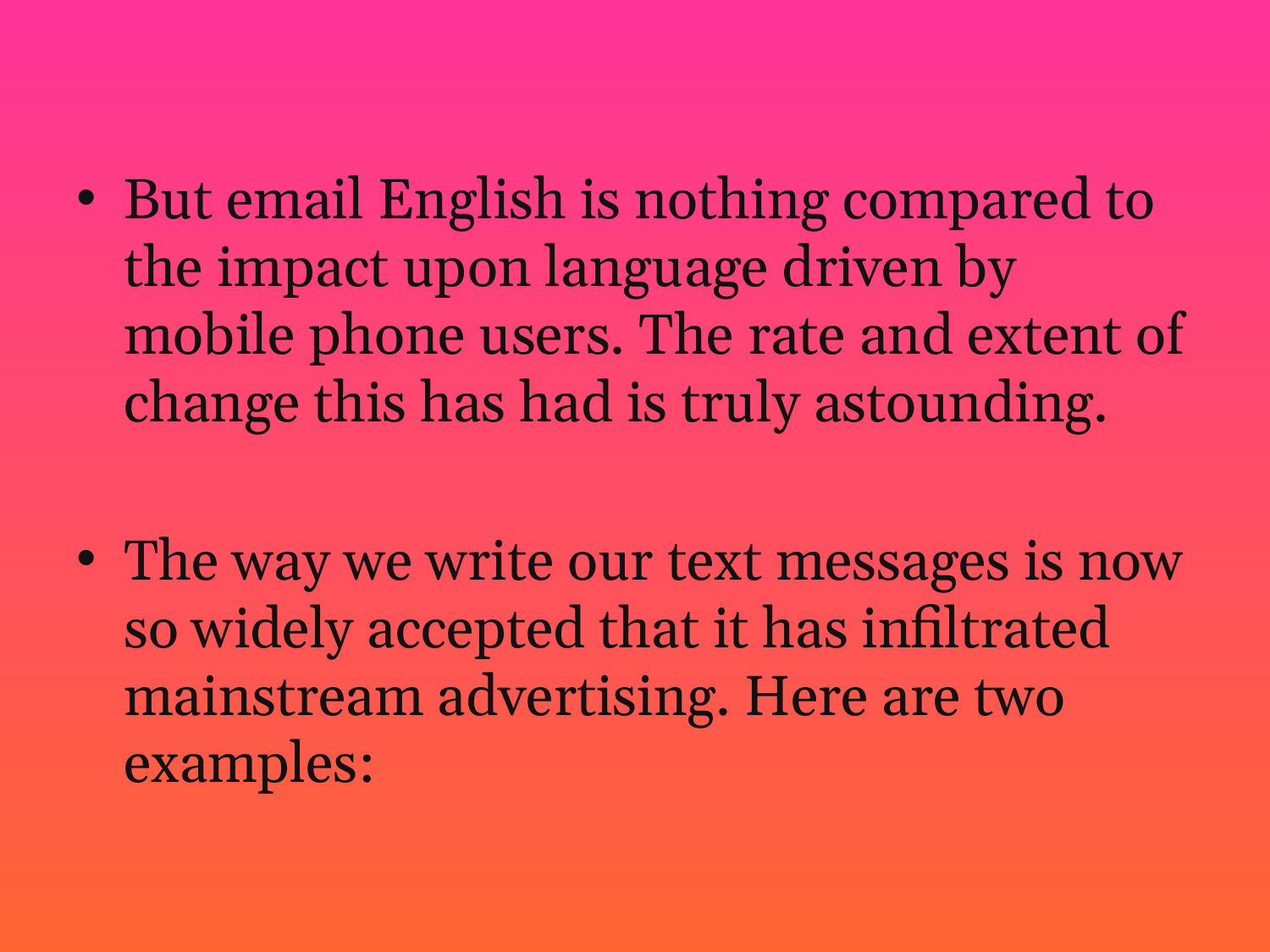

But email English is nothing compared to the impact upon language driven by mobile phone users. The rate and extent of change this has had is truly astounding.

The way we write our text messages is now so widely accepted that it has infiltrated mainstream advertising. Here are two examples: